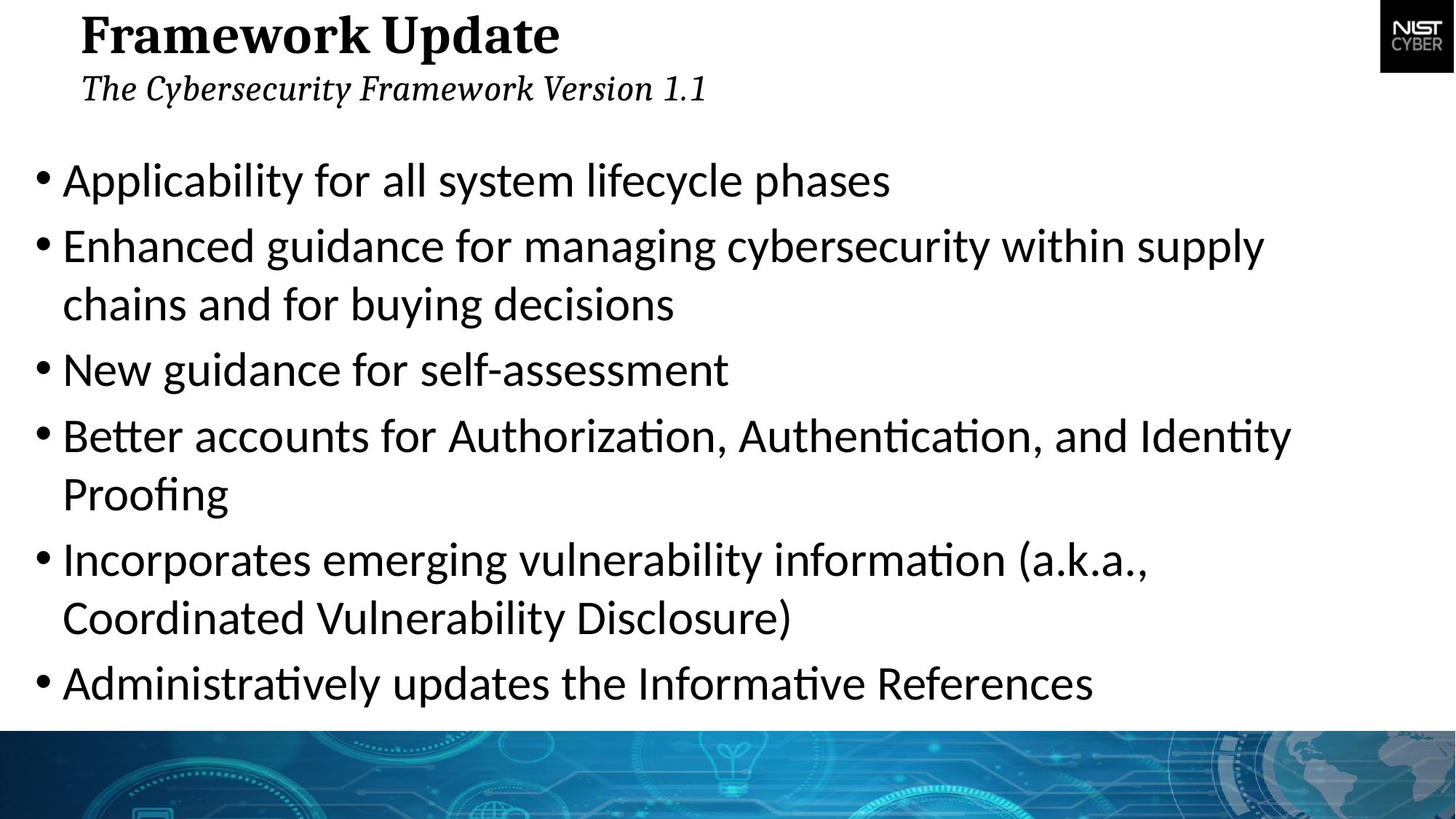

Framework Update
The Cybersecurity Framework Version 1.1

Applicability for all system lifecycle phases
Enhanced guidance for managing cybersecurity within supply chains and for buying decisions
New guidance for self-assessment
Better accounts for Authorization, Authentication, and Identity Proofing
Incorporates emerging vulnerability information (a.k.a., Coordinated Vulnerability Disclosure)
Administratively updates the Informative References